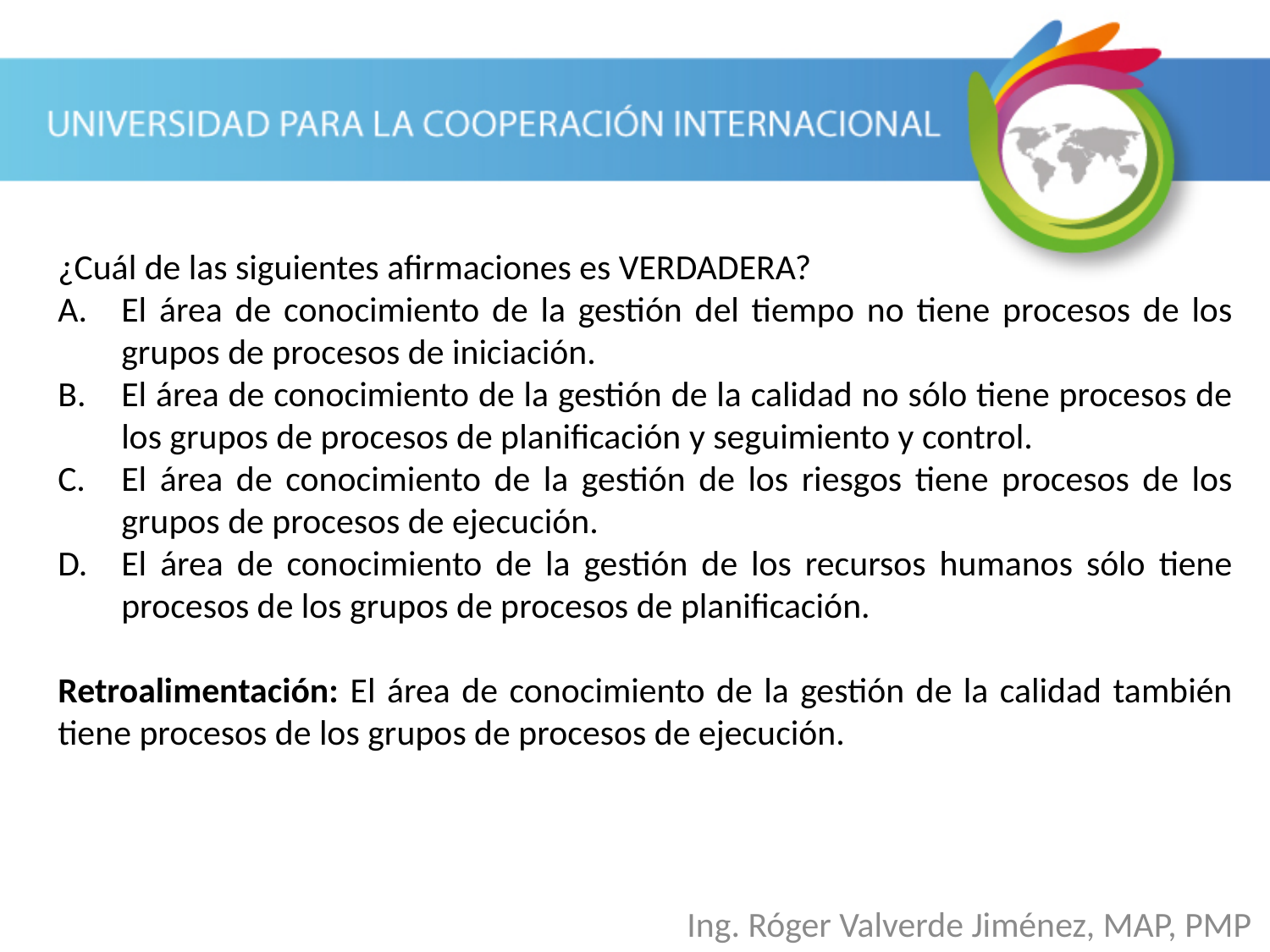

¿Cuál de las siguientes afirmaciones es VERDADERA?
El área de conocimiento de la gestión del tiempo no tiene procesos de los grupos de procesos de iniciación.
El área de conocimiento de la gestión de la calidad no sólo tiene procesos de los grupos de procesos de planificación y seguimiento y control.
El área de conocimiento de la gestión de los riesgos tiene procesos de los grupos de procesos de ejecución.
El área de conocimiento de la gestión de los recursos humanos sólo tiene procesos de los grupos de procesos de planificación.

Retroalimentación: El área de conocimiento de la gestión de la calidad también tiene procesos de los grupos de procesos de ejecución.

Ing. Róger Valverde Jiménez, MAP, PMP